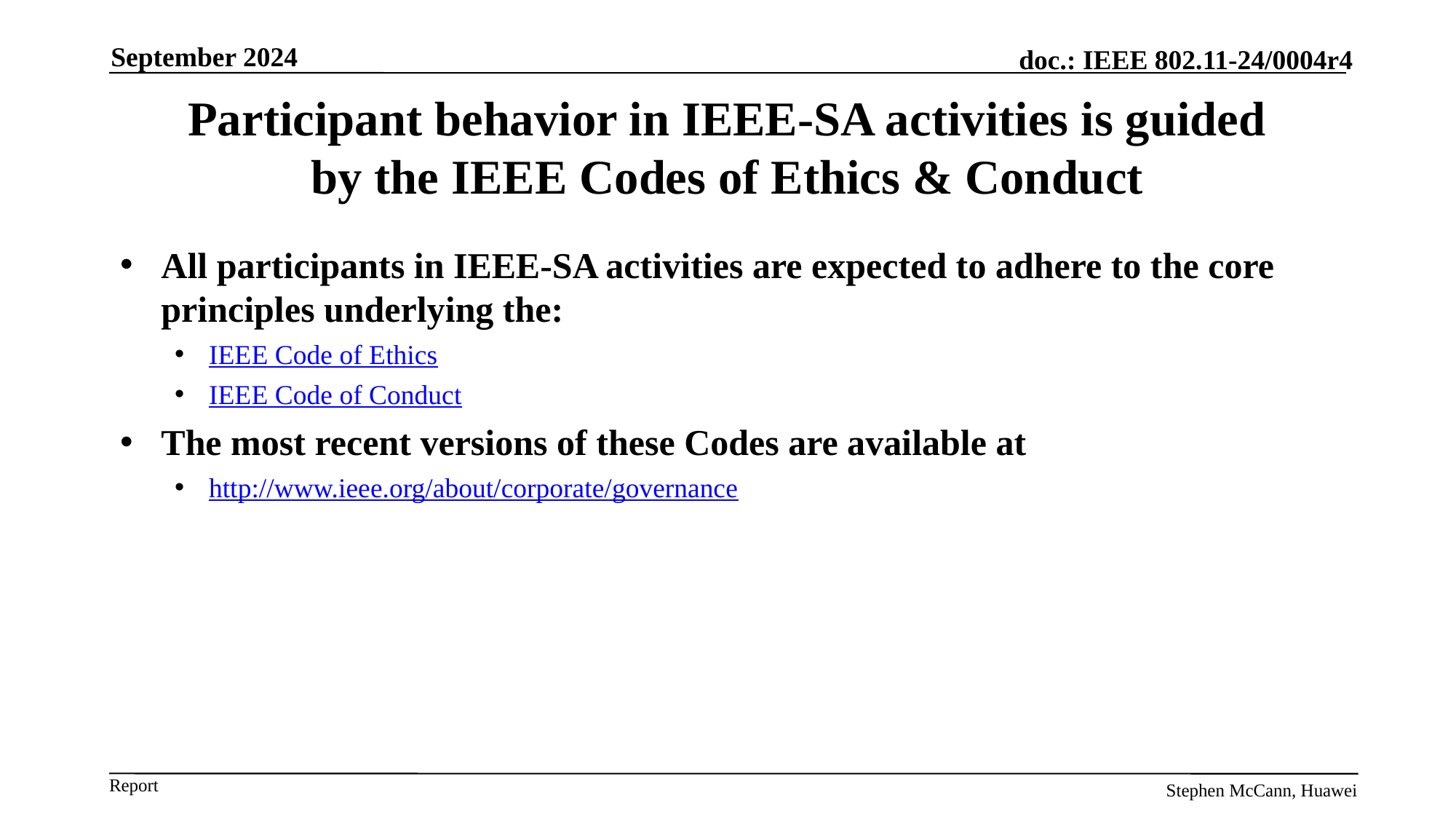

September 2024
# Participant behavior in IEEE-SA activities is guided by the IEEE Codes of Ethics & Conduct
All participants in IEEE-SA activities are expected to adhere to the core principles underlying the:
IEEE Code of Ethics
IEEE Code of Conduct
The most recent versions of these Codes are available at
http://www.ieee.org/about/corporate/governance
Stephen McCann, Huawei